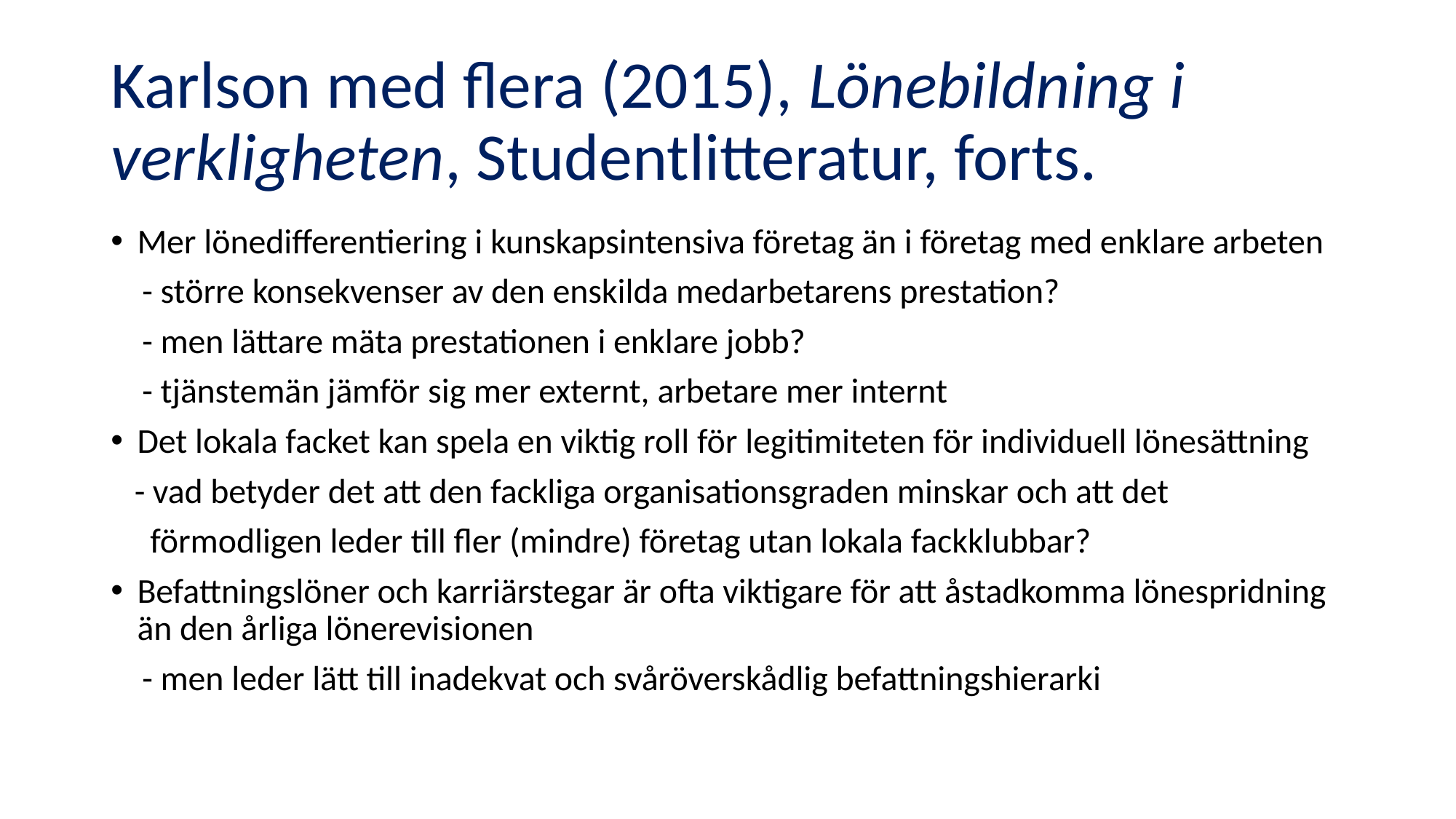

# Karlson med flera (2015), Lönebildning i verkligheten, Studentlitteratur, forts.
Mer lönedifferentiering i kunskapsintensiva företag än i företag med enklare arbeten
    - större konsekvenser av den enskilda medarbetarens prestation?
    - men lättare mäta prestationen i enklare jobb?
    - tjänstemän jämför sig mer externt, arbetare mer internt
Det lokala facket kan spela en viktig roll för legitimiteten för individuell lönesättning
   - vad betyder det att den fackliga organisationsgraden minskar och att det
     förmodligen leder till fler (mindre) företag utan lokala fackklubbar?
Befattningslöner och karriärstegar är ofta viktigare för att åstadkomma lönespridning än den årliga lönerevisionen
    - men leder lätt till inadekvat och svåröverskådlig befattningshierarki